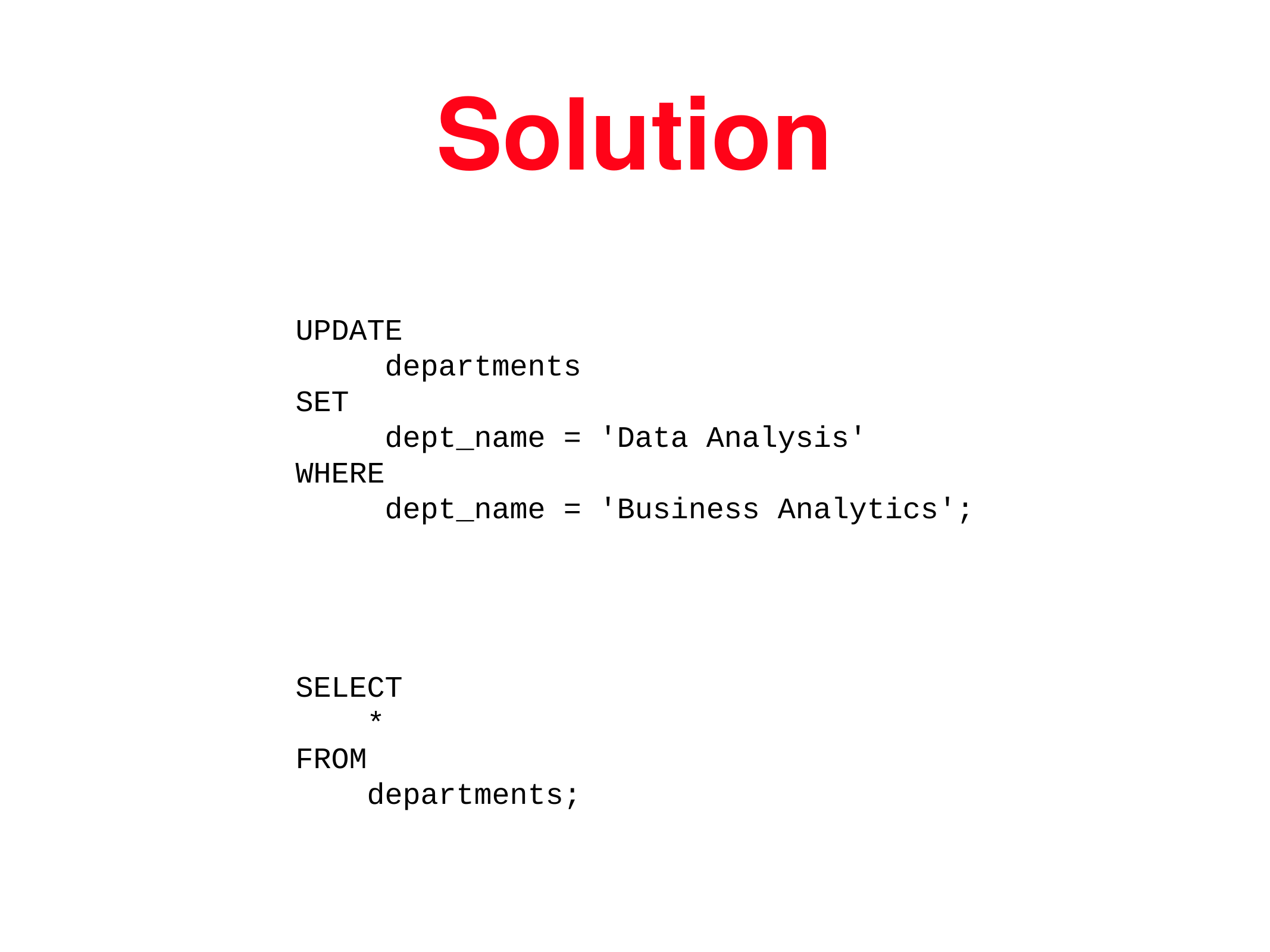

# Solution
UPDATE
	departments
SET
	dept_name = 'Data Analysis'
WHERE
	dept_name = 'Business Analytics';

SELECT
    *
FROM
    departments;